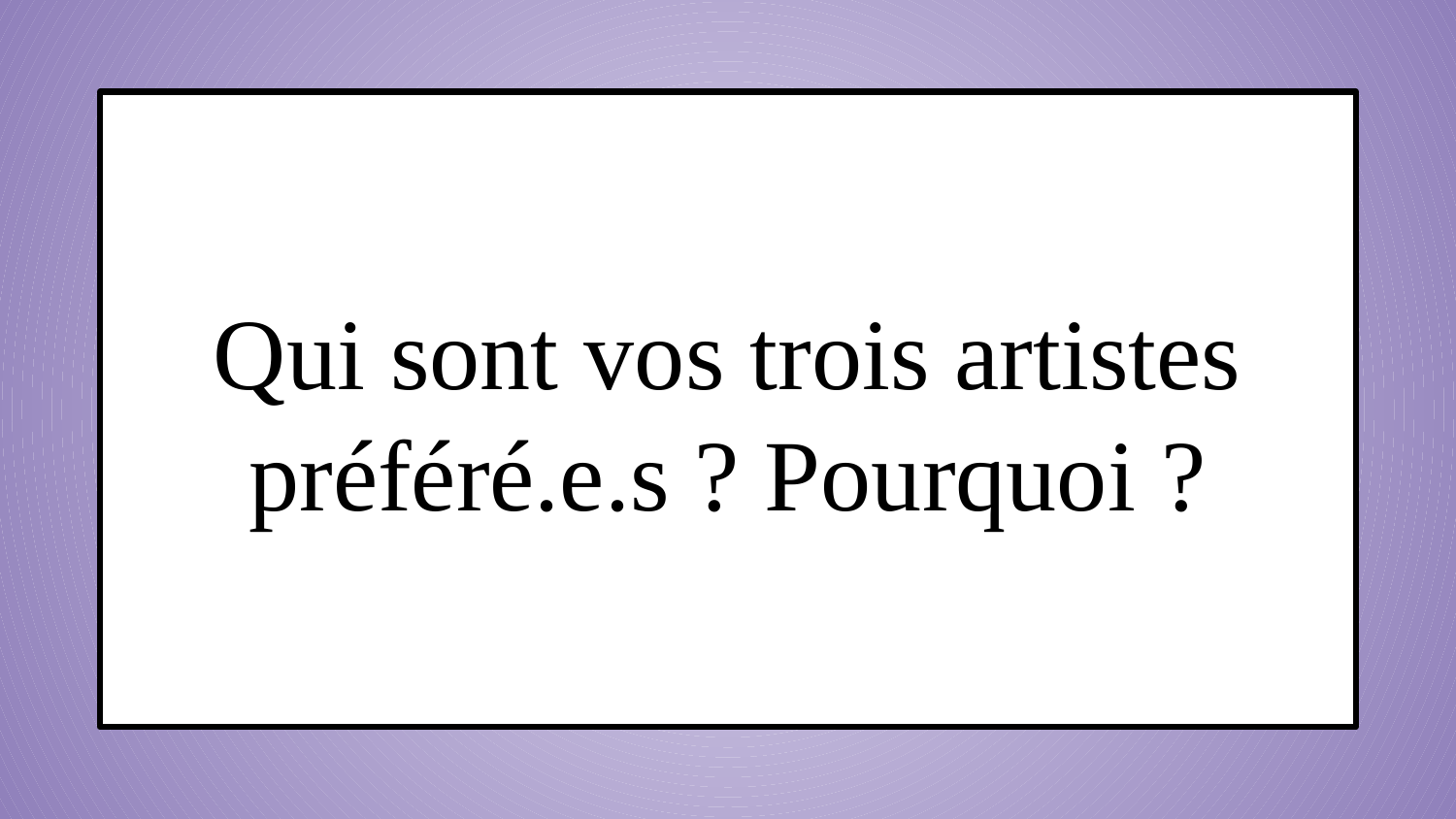

Qui sont vos trois artistes préféré.e.s ? Pourquoi ?